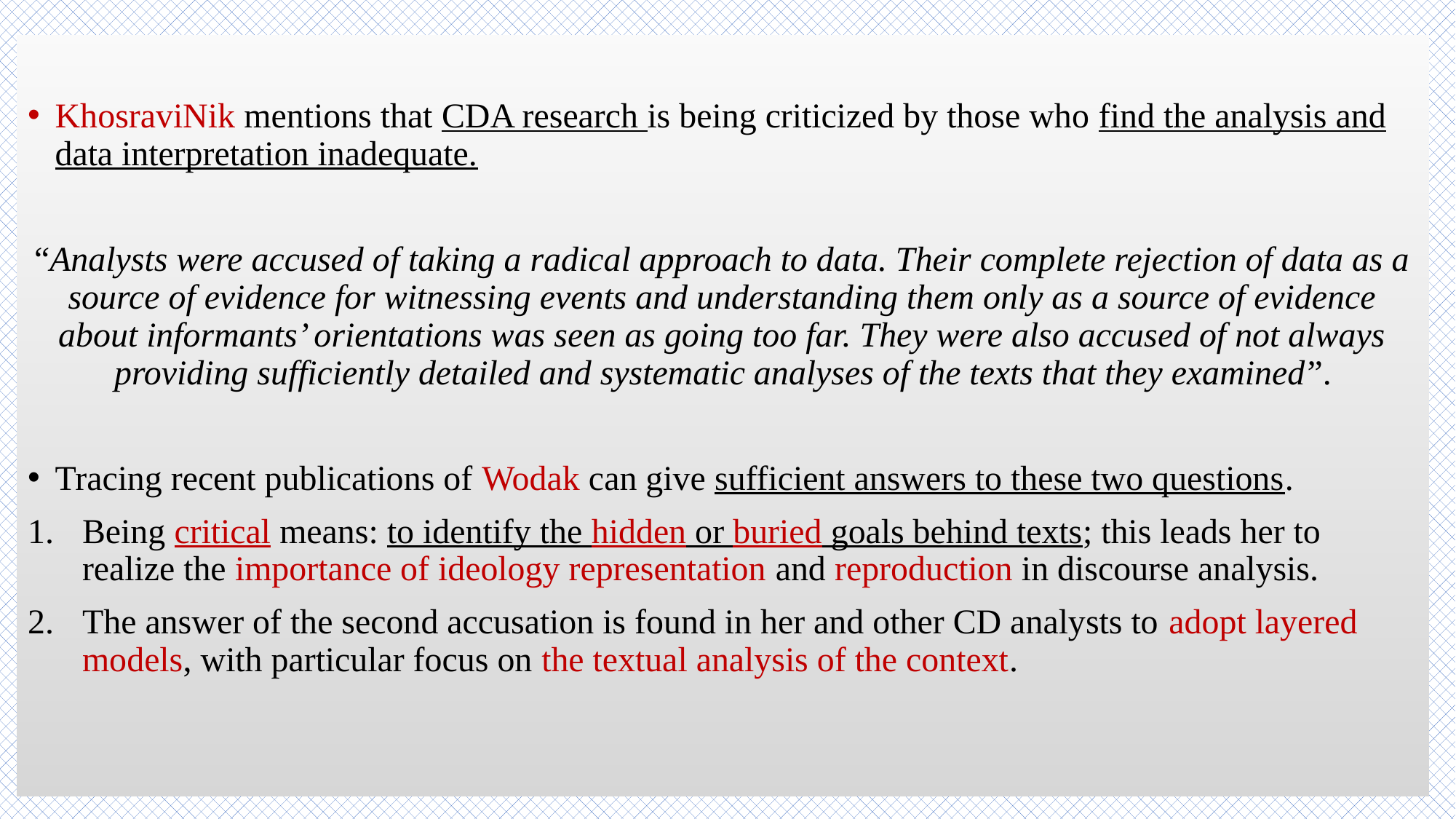

KhosraviNik mentions that CDA research is being criticized by those who find the analysis and data interpretation inadequate.

“Analysts were accused of taking a radical approach to data. Their complete rejection of data as a source of evidence for witnessing events and understanding them only as a source of evidence about informants’ orientations was seen as going too far. They were also accused of not always providing sufficiently detailed and systematic analyses of the texts that they examined”.

Tracing recent publications of Wodak can give sufficient answers to these two questions.
Being critical means: to identify the hidden or buried goals behind texts; this leads her to realize the importance of ideology representation and reproduction in discourse analysis.
The answer of the second accusation is found in her and other CD analysts to adopt layered models, with particular focus on the textual analysis of the context.